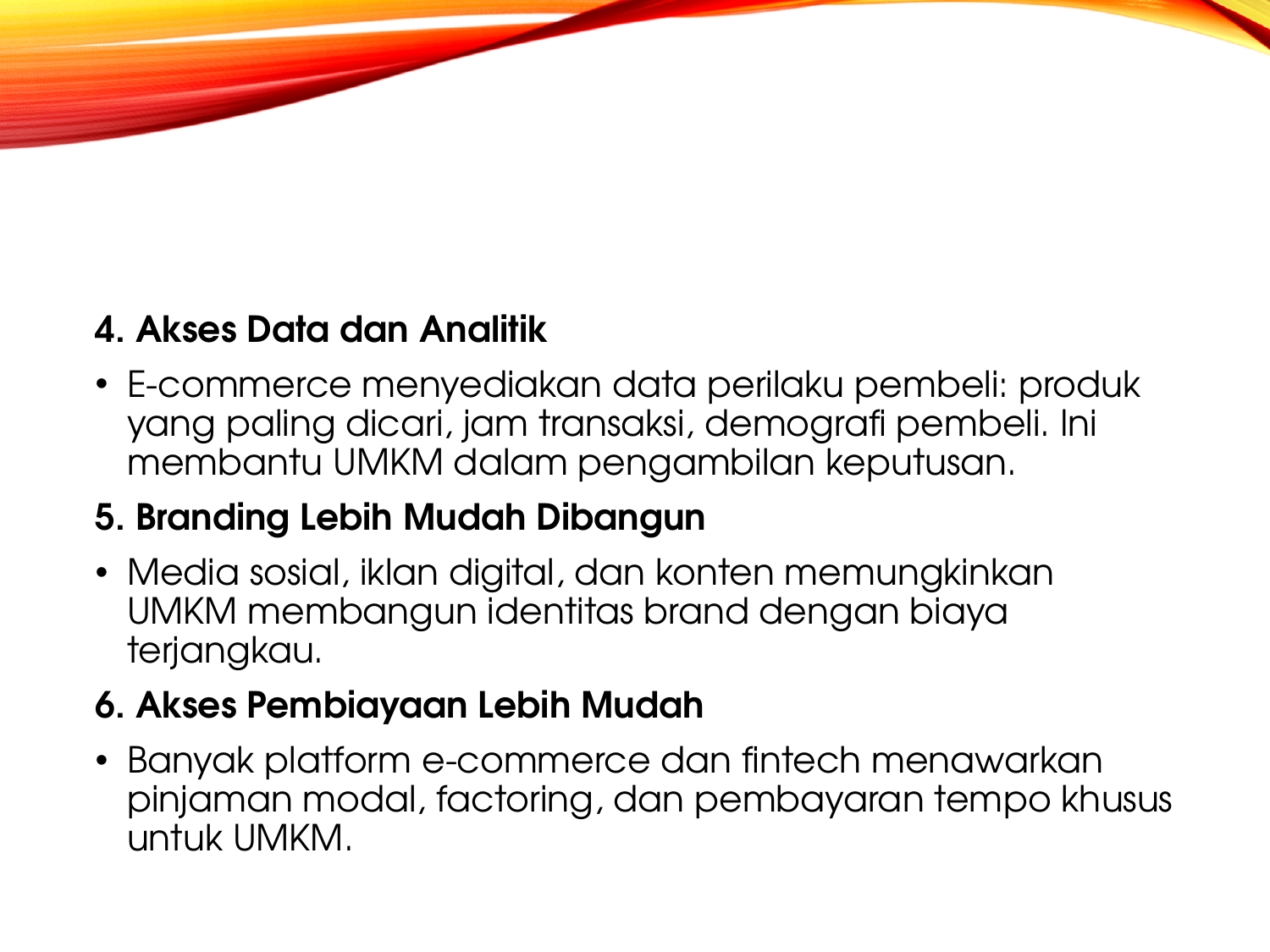

#
4. Akses Data dan Analitik
E-commerce menyediakan data perilaku pembeli: produk yang paling dicari, jam transaksi, demografi pembeli. Ini membantu UMKM dalam pengambilan keputusan.
5. Branding Lebih Mudah Dibangun
Media sosial, iklan digital, dan konten memungkinkan UMKM membangun identitas brand dengan biaya terjangkau.
6. Akses Pembiayaan Lebih Mudah
Banyak platform e-commerce dan fintech menawarkan pinjaman modal, factoring, dan pembayaran tempo khusus untuk UMKM.